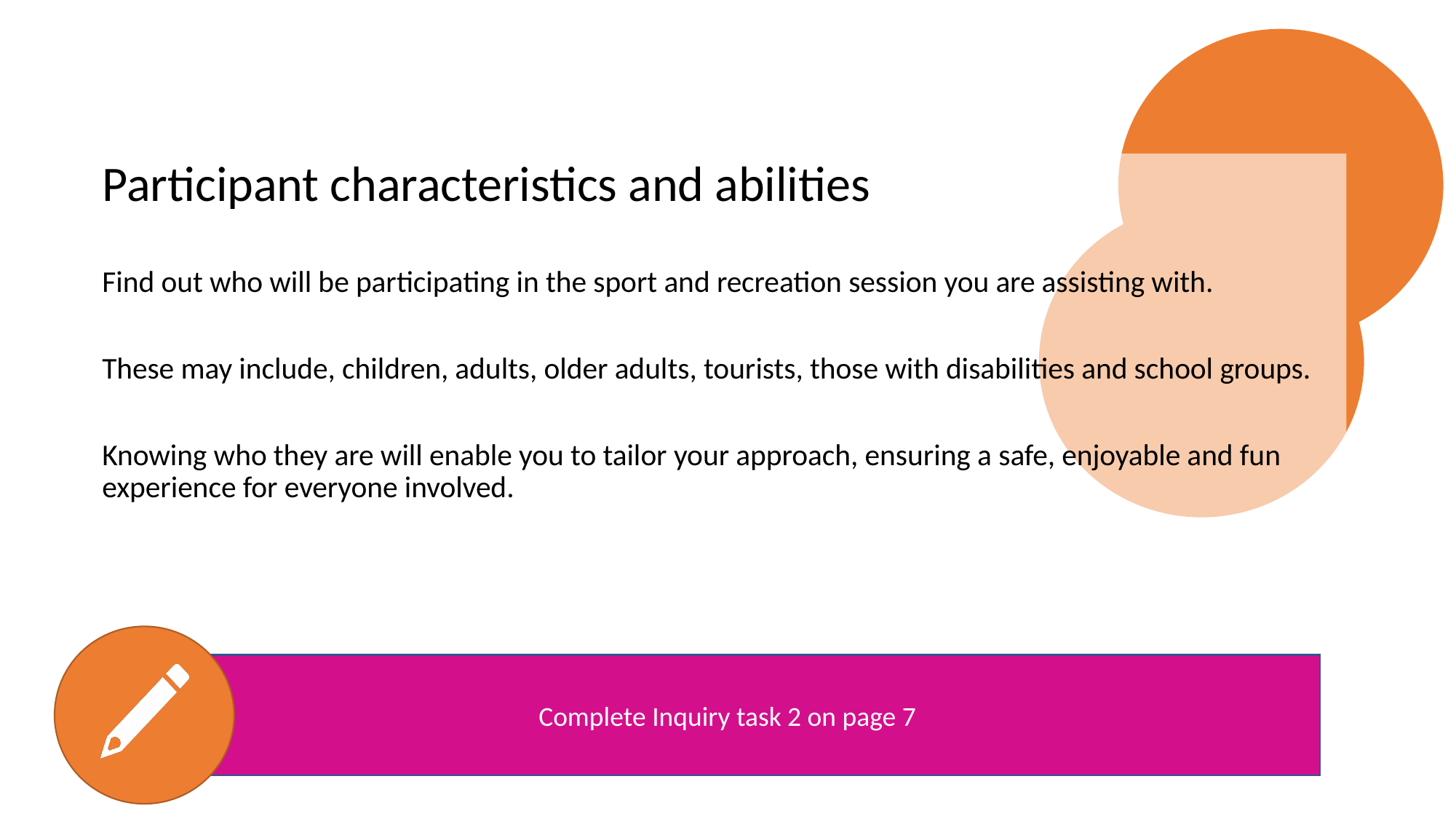

Participant characteristics and abilities

Find out who will be participating in the sport and recreation session you are assisting with.

These may include, children, adults, older adults, tourists, those with disabilities and school groups.

Knowing who they are will enable you to tailor your approach, ensuring a safe, enjoyable and fun experience for everyone involved.

Complete Inquiry task 2 on page 7